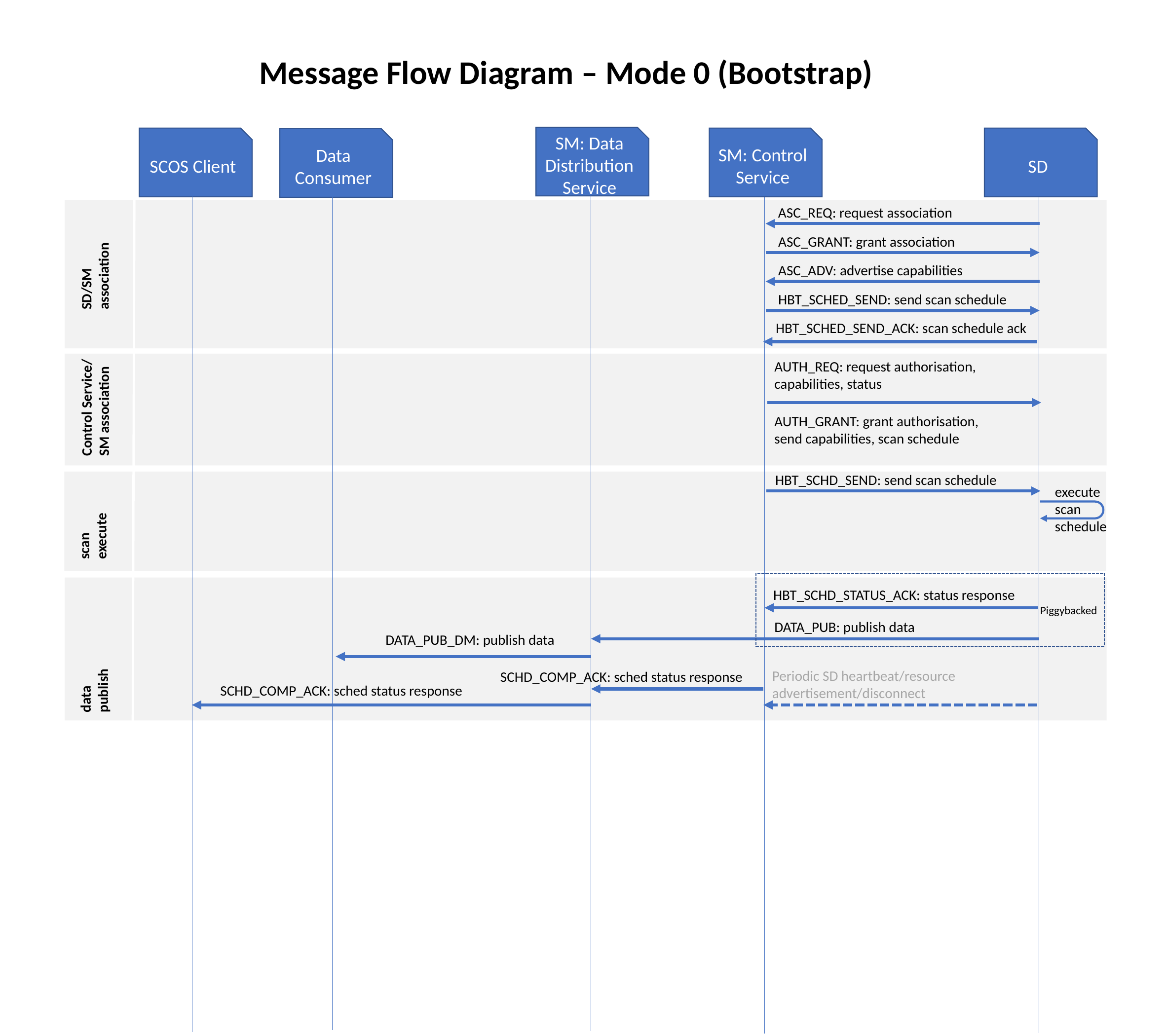

Message Flow Diagram – Mode 0 (Bootstrap)
SM: Data Distribution Service
SCOS Client
SM: Control Service
SD
Data Consumer

ASC_REQ: request association
ASC_GRANT: grant association
SD/SM association
ASC_ADV: advertise capabilities
HBT_SCHED_SEND: send scan schedule
HBT_SCHED_SEND_ACK: scan schedule ack

AUTH_REQ: request authorisation,
capabilities, status
Control Service/ SM association
AUTH_GRANT: grant authorisation,
send capabilities, scan schedule
HBT_SCHD_SEND: send scan schedule

execute scan schedule
scan execute
Piggybacked

HBT_SCHD_STATUS_ACK: status response
DATA_PUB: publish data
DATA_PUB_DM: publish data
data publish
Periodic SD heartbeat/resource advertisement/disconnect
SCHD_COMP_ACK: sched status response
SCHD_COMP_ACK: sched status response